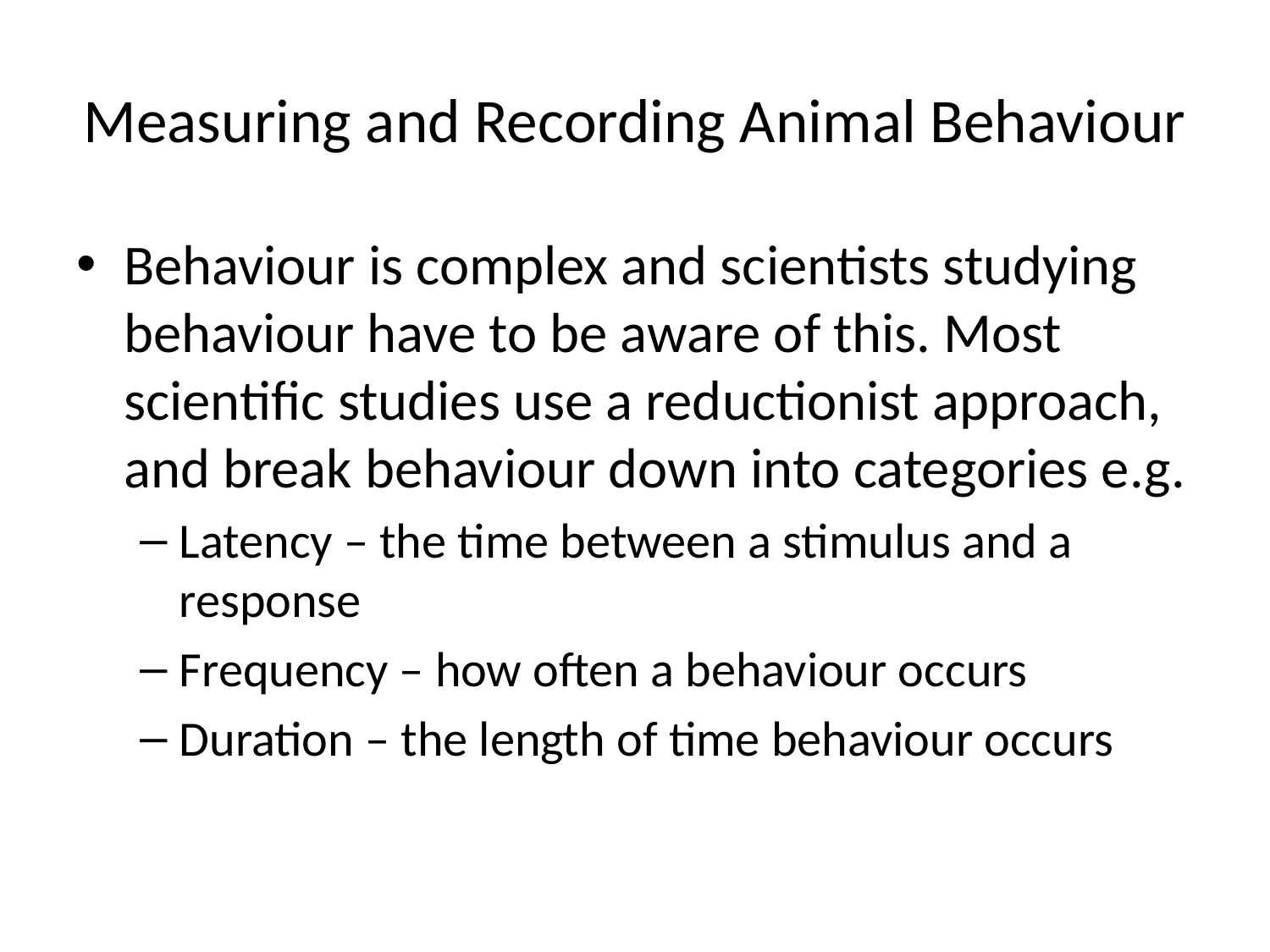

# Measuring and Recording Animal Behaviour
Behaviour is complex and scientists studying behaviour have to be aware of this. Most scientific studies use a reductionist approach, and break behaviour down into categories e.g.
Latency – the time between a stimulus and a response
Frequency – how often a behaviour occurs
Duration – the length of time behaviour occurs